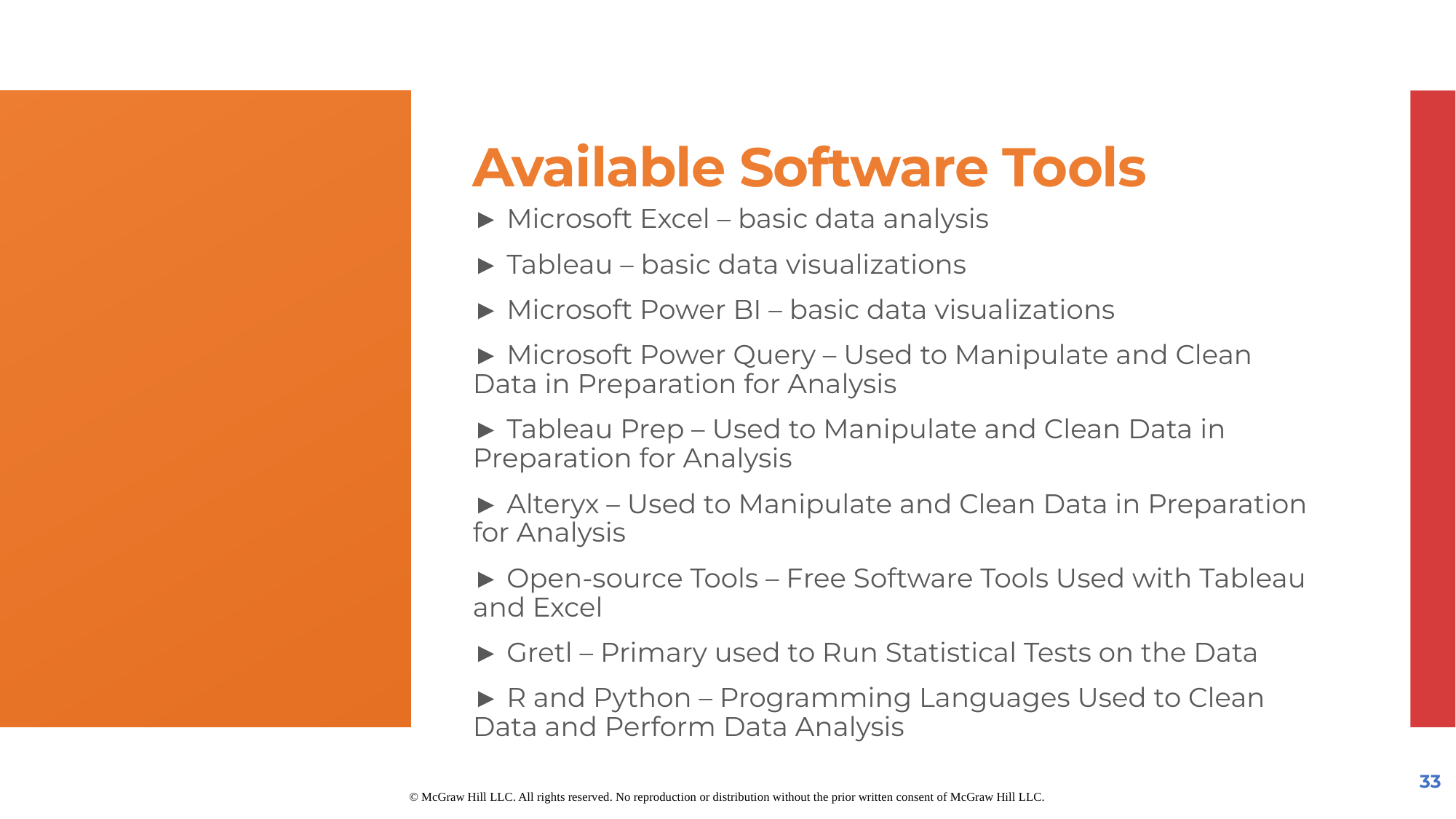

# Available Software Tools
► Microsoft Excel – basic data analysis
► Tableau – basic data visualizations
► Microsoft Power BI – basic data visualizations
► Microsoft Power Query – Used to Manipulate and Clean Data in Preparation for Analysis
► Tableau Prep – Used to Manipulate and Clean Data in Preparation for Analysis
► Alteryx – Used to Manipulate and Clean Data in Preparation for Analysis
► Open-source Tools – Free Software Tools Used with Tableau and Excel
► Gretl – Primary used to Run Statistical Tests on the Data
► R and Python – Programming Languages Used to Clean Data and Perform Data Analysis
33
© McGraw Hill LLC. All rights reserved. No reproduction or distribution without the prior written consent of McGraw Hill LLC.